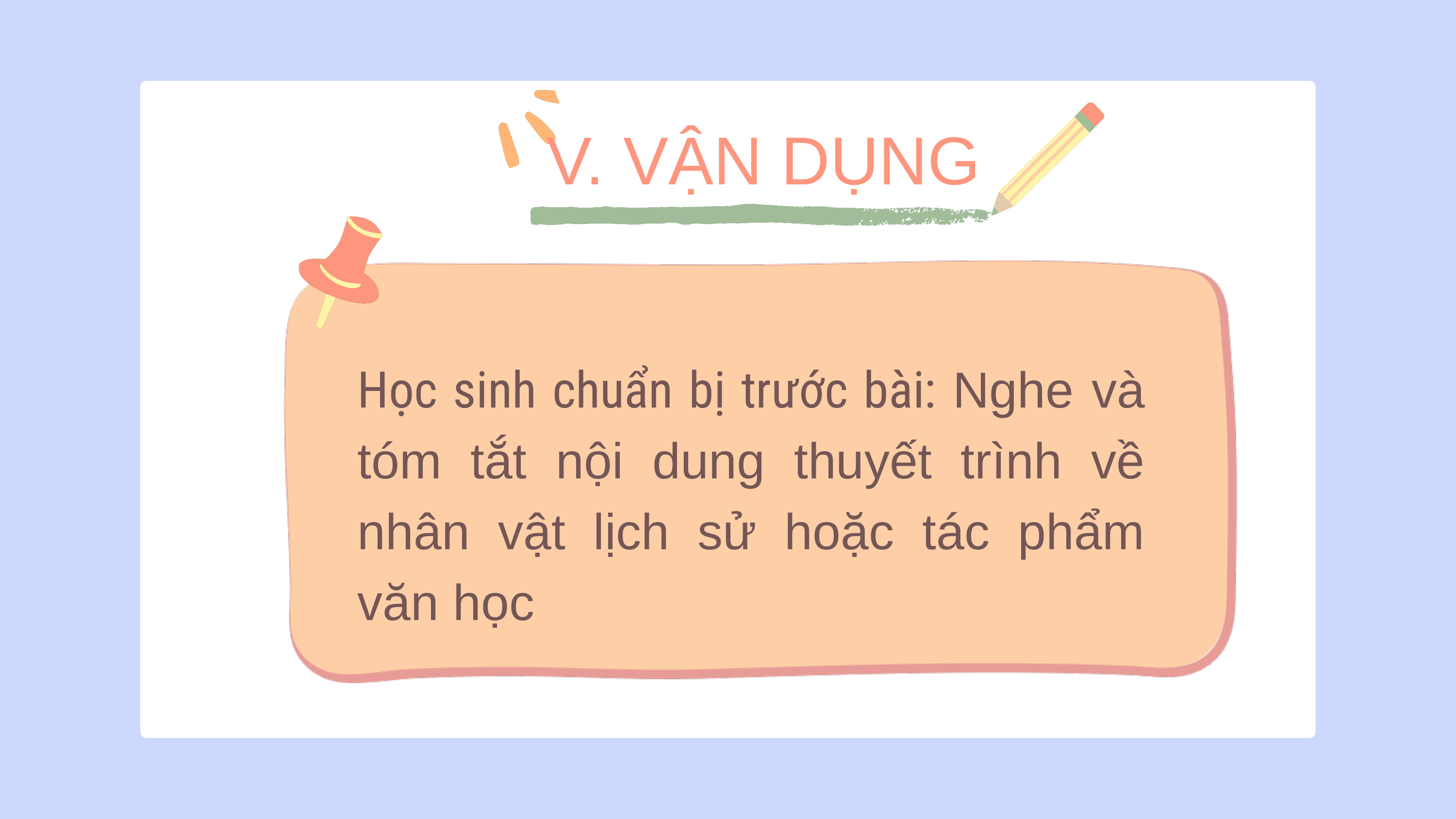

V. VẬN DỤNG

Học sinh chuẩn bị trước bài: Nghe và tóm tắt nội dung thuyết trình về nhân vật lịch sử hoặc tác phẩm văn học